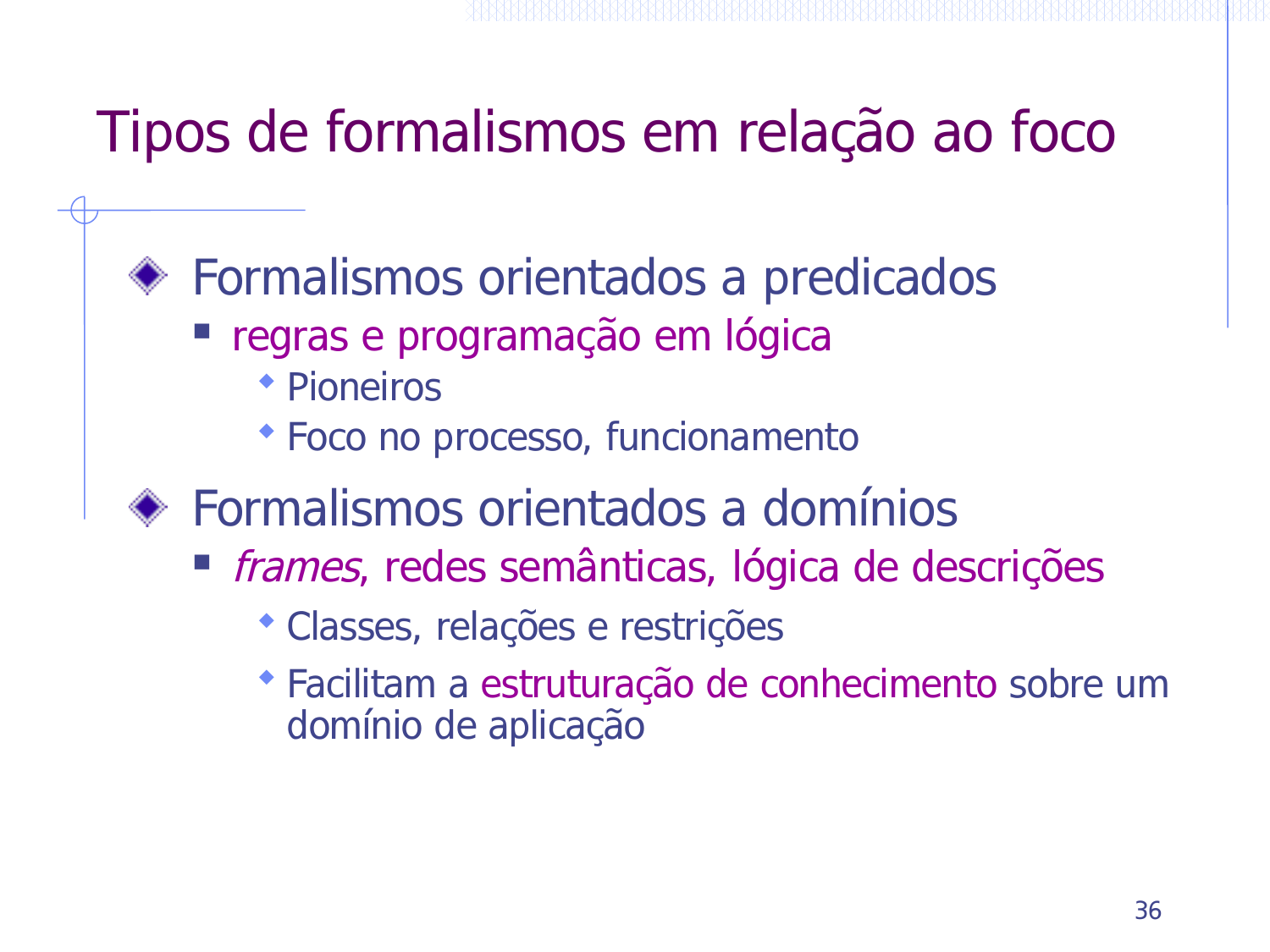

# Tipos de formalismos em relação ao foco
 Formalismos orientados a predicados
regras e programação em lógica
Pioneiros
Foco no processo, funcionamento
 Formalismos orientados a domínios
frames, redes semânticas, lógica de descrições
Classes, relações e restrições
Facilitam a estruturação de conhecimento sobre um domínio de aplicação
36